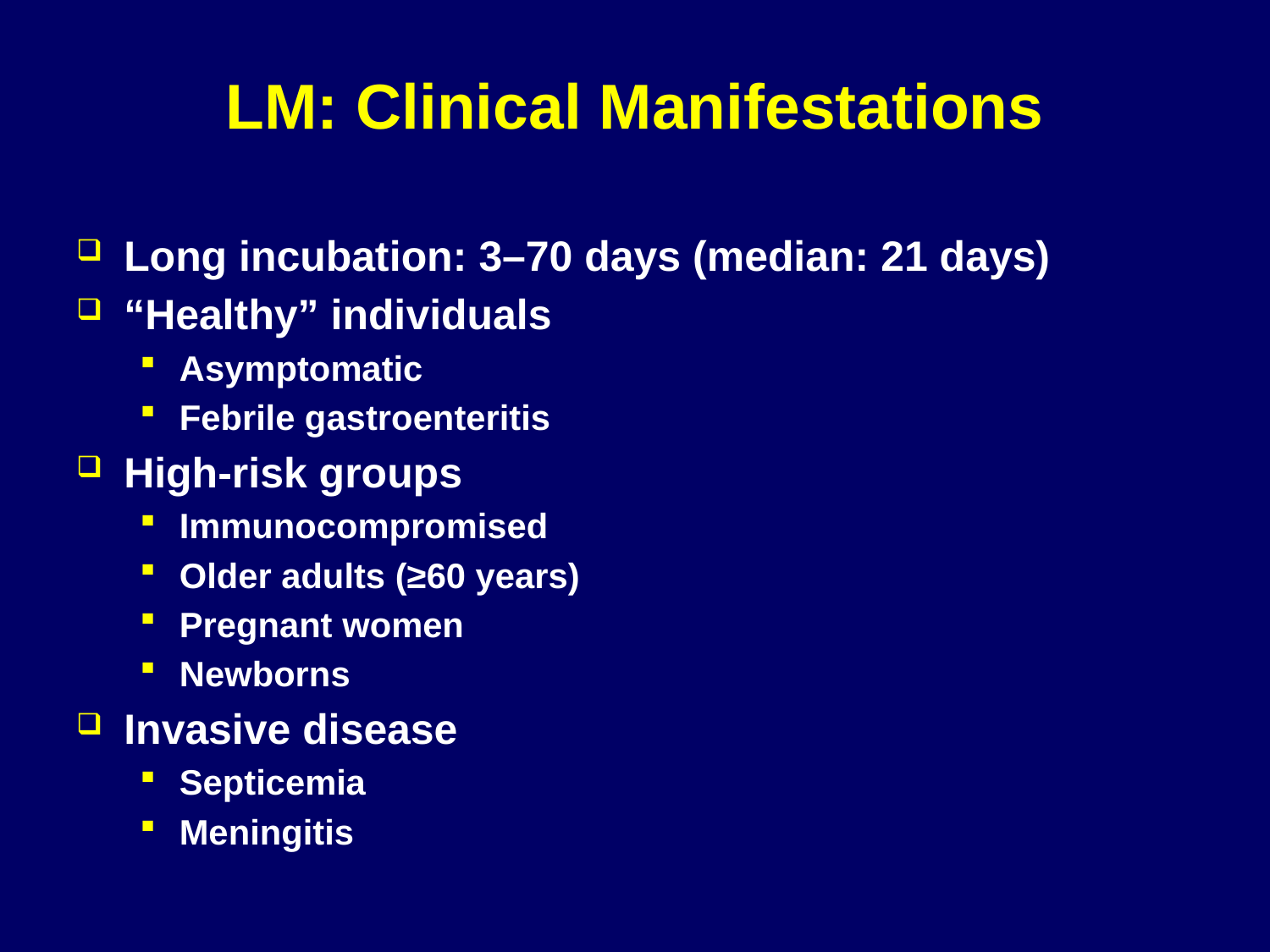

# LM: Clinical Manifestations
Long incubation: 3–70 days (median: 21 days)
“Healthy” individuals
Asymptomatic
Febrile gastroenteritis
High-risk groups
Immunocompromised
Older adults (≥60 years)
Pregnant women
Newborns
Invasive disease
Septicemia
Meningitis